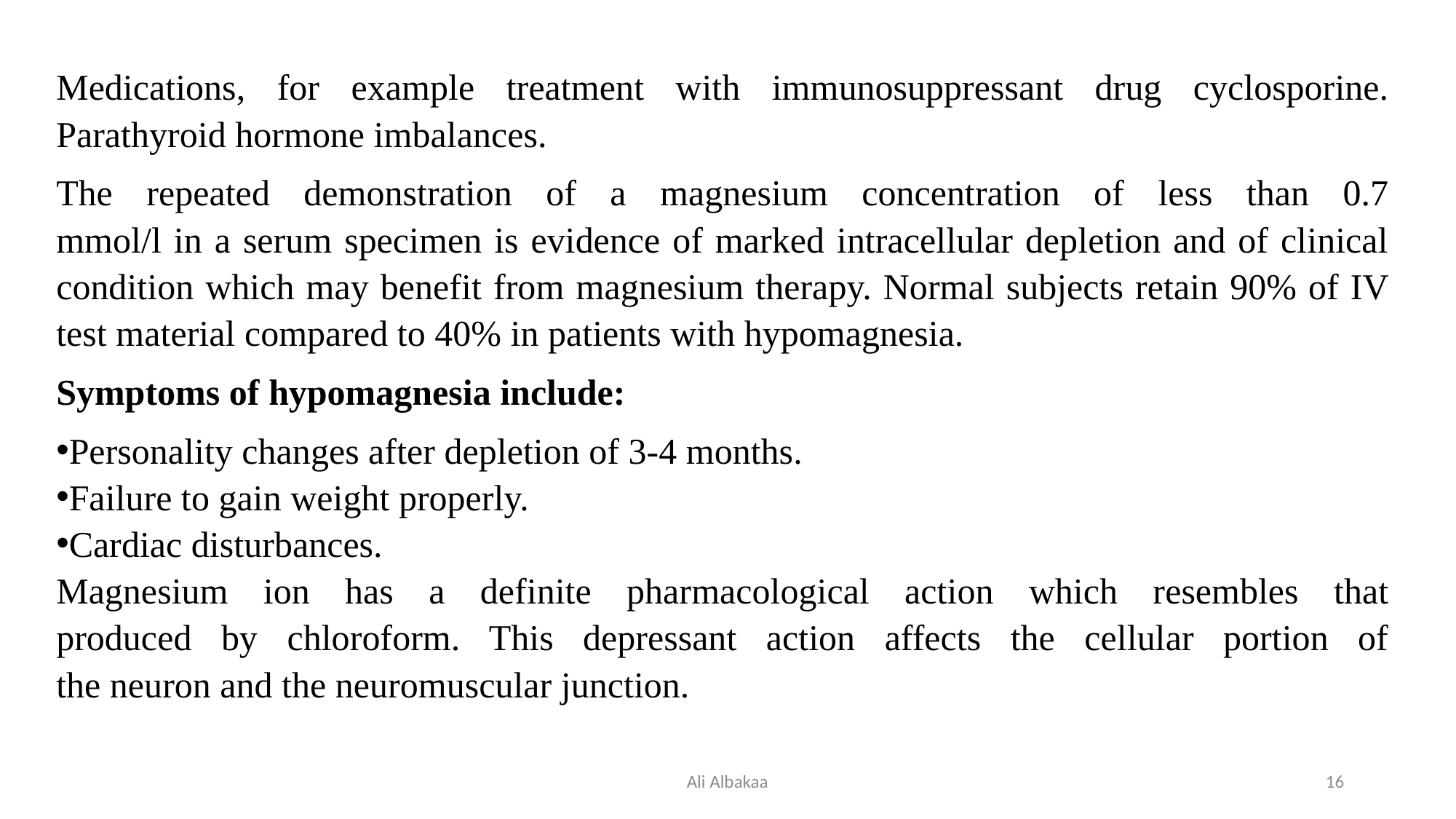

Medications, for example treatment with immunosuppressant drug cyclosporine.
Parathyroid hormone imbalances.
The repeated demonstration of a magnesium concentration of less than 0.7
mmol/l in a serum specimen is evidence of marked intracellular depletion and of clinical condition which may benefit from magnesium therapy. Normal subjects retain 90% of IV test material compared to 40% in patients with hypomagnesia.
Symptoms of hypomagnesia include:
Personality changes after depletion of 3-4 months.
Failure to gain weight properly.
Cardiac disturbances.
Magnesium ion has a definite pharmacological action which resembles that
produced by chloroform. This depressant action affects the cellular portion of
the neuron and the neuromuscular junction.
Ali Albakaa
16